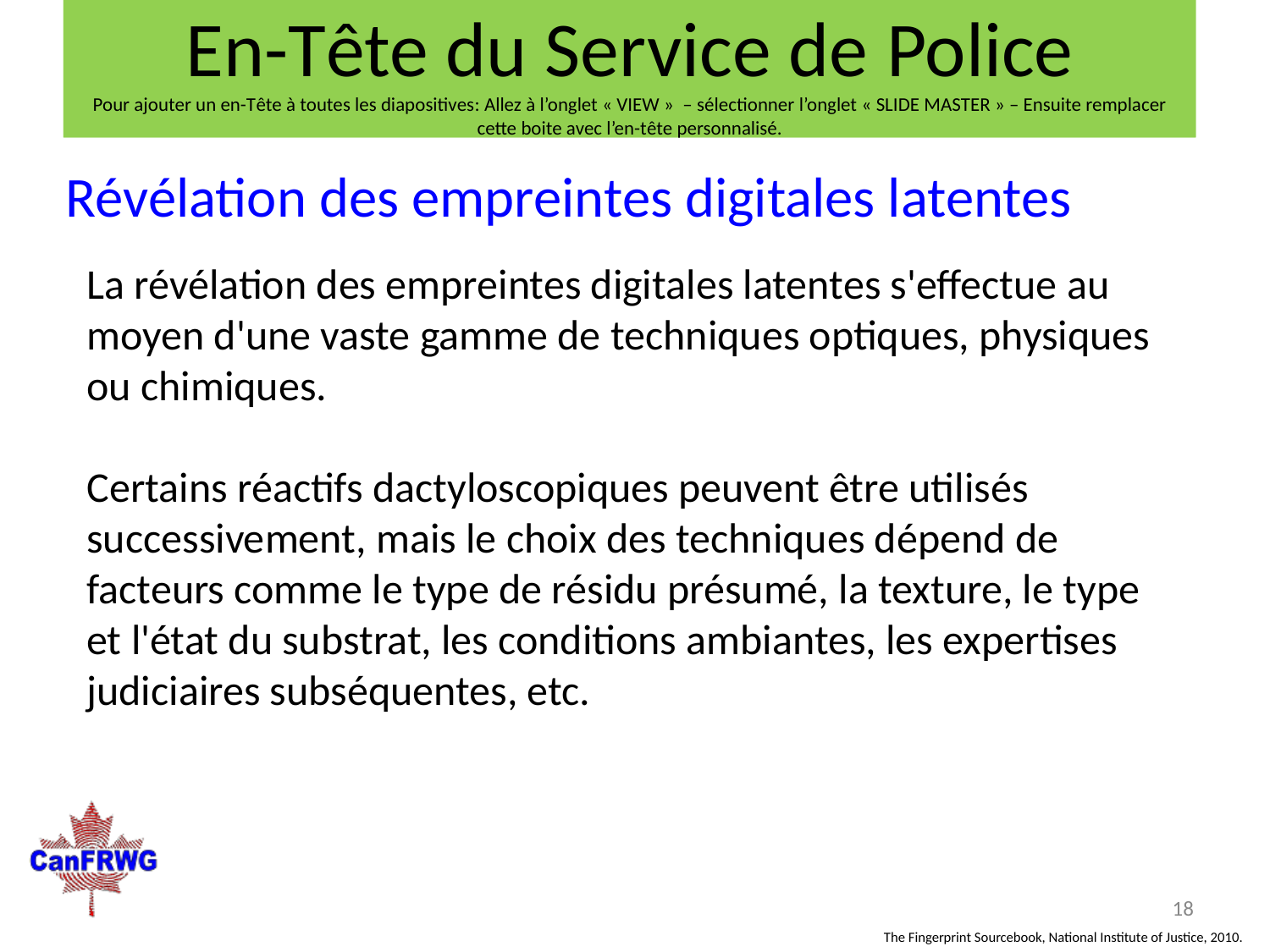

En-Tête du Service de Police
Pour ajouter un en-Tête à toutes les diapositives: Allez à l’onglet « VIEW »  – sélectionner l’onglet « SLIDE MASTER » – Ensuite remplacer cette boite avec l’en-tête personnalisé.
Révélation des empreintes digitales latentes
La révélation des empreintes digitales latentes s'effectue au moyen d'une vaste gamme de techniques optiques, physiques ou chimiques.

Certains réactifs dactyloscopiques peuvent être utilisés successivement, mais le choix des techniques dépend de facteurs comme le type de résidu présumé, la texture, le type et l'état du substrat, les conditions ambiantes, les expertises judiciaires subséquentes, etc.
18
The Fingerprint Sourcebook, National Institute of Justice, 2010.